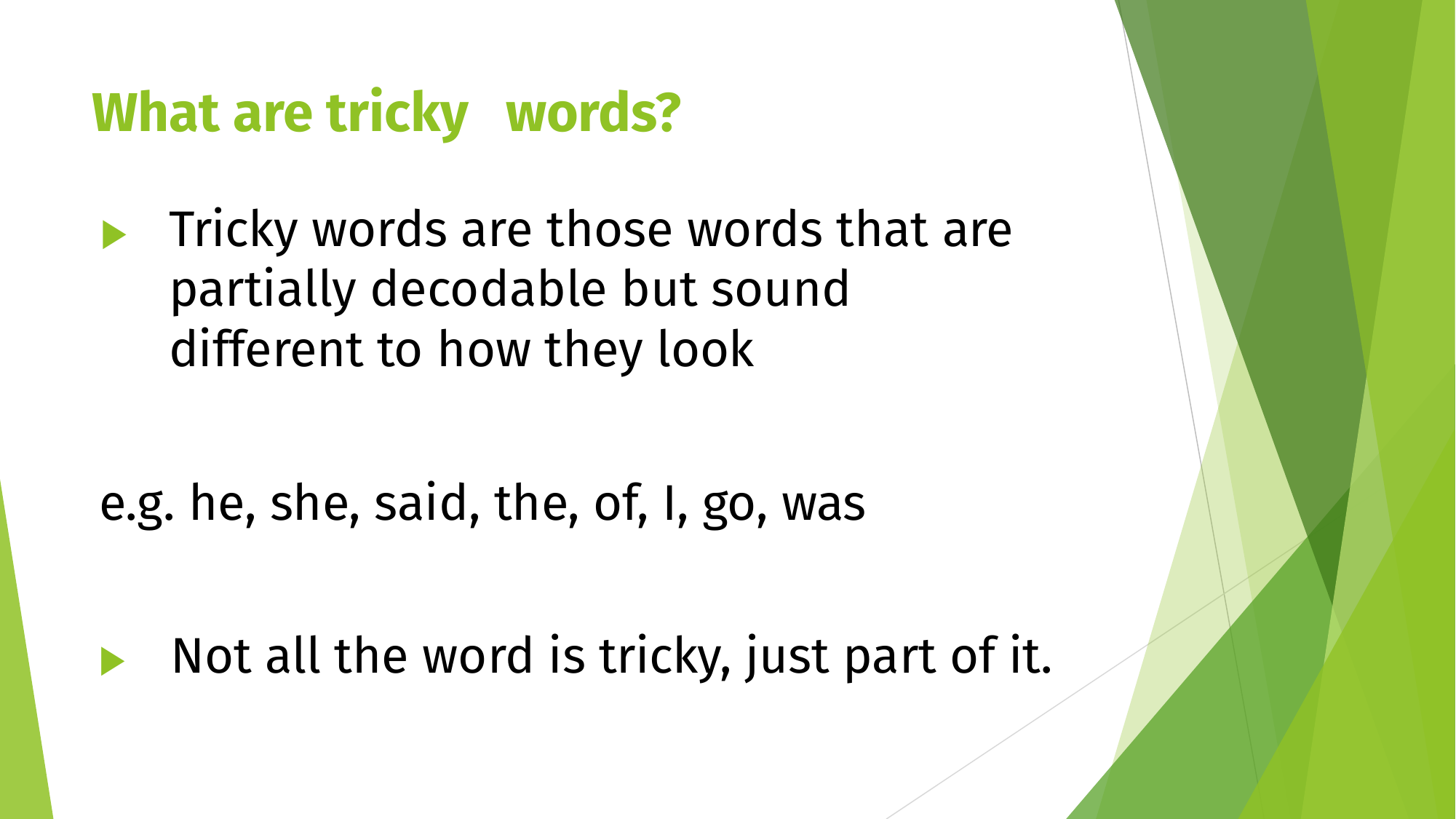

# What are tricky	words?
▶	Tricky words are those words that are partially decodable but sound different to how they look

e.g. he, she, said, the, of, I, go, was

▶	Not all the word is tricky, just part of it.